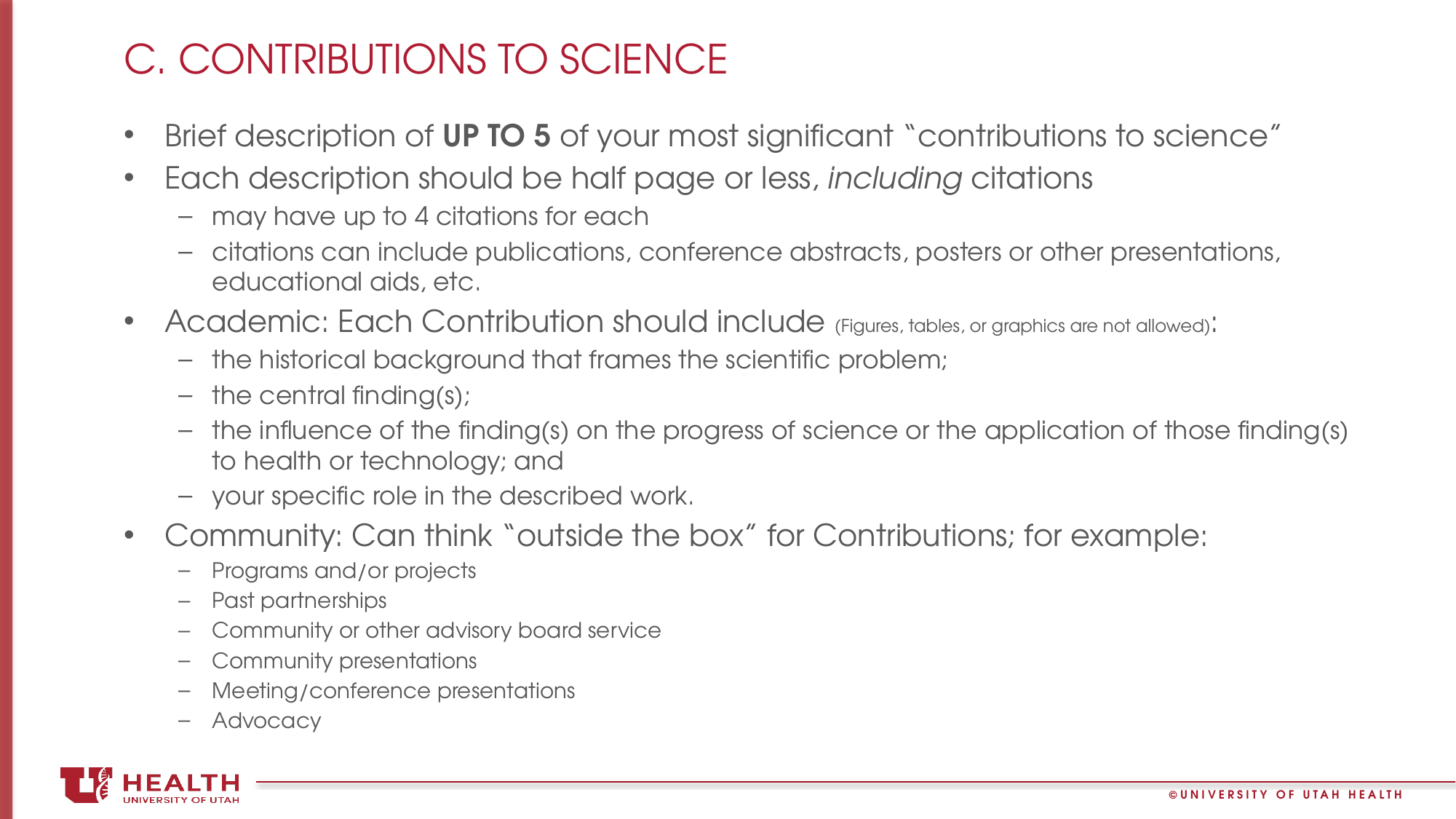

# C. Contributions to Science
Brief description of UP TO 5 of your most significant “contributions to science”
Each description should be half page or less, including citations
may have up to 4 citations for each
citations can include publications, conference abstracts, posters or other presentations, educational aids, etc.
Academic: Each Contribution should include (Figures, tables, or graphics are not allowed):
the historical background that frames the scientific problem;
the central finding(s);
the influence of the finding(s) on the progress of science or the application of those finding(s) to health or technology; and
your specific role in the described work.
Community: Can think “outside the box” for Contributions; for example:
Programs and/or projects
Past partnerships
Community or other advisory board service
Community presentations
Meeting/conference presentations
Advocacy